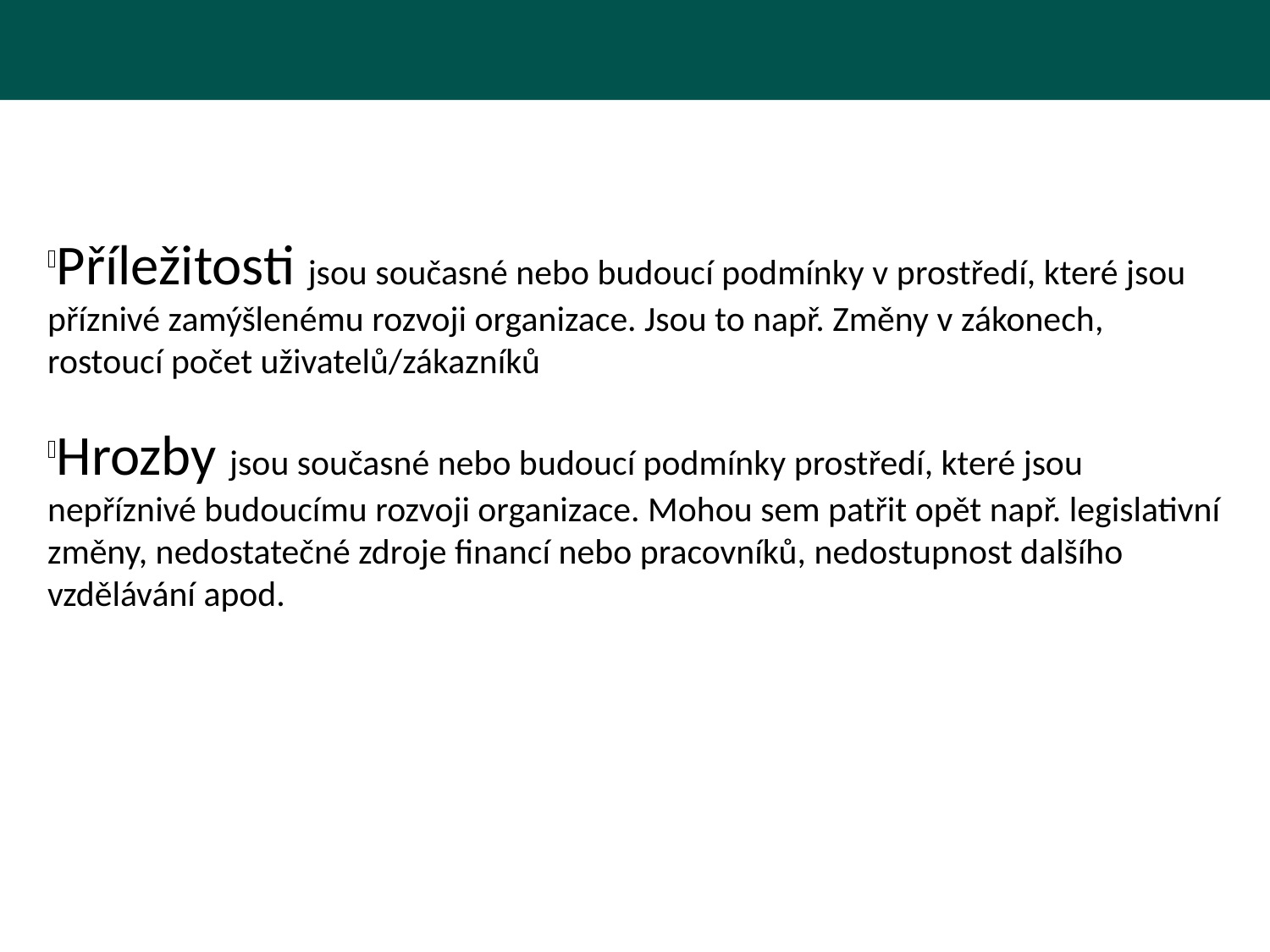

Příležitosti jsou současné nebo budoucí podmínky v prostředí, které jsou příznivé zamýšlenému rozvoji organizace. Jsou to např. Změny v zákonech, rostoucí počet uživatelů/zákazníků

Hrozby jsou současné nebo budoucí podmínky prostředí, které jsou nepříznivé budoucímu rozvoji organizace. Mohou sem patřit opět např. legislativní změny, nedostatečné zdroje financí nebo pracovníků, nedostupnost dalšího vzdělávání apod.